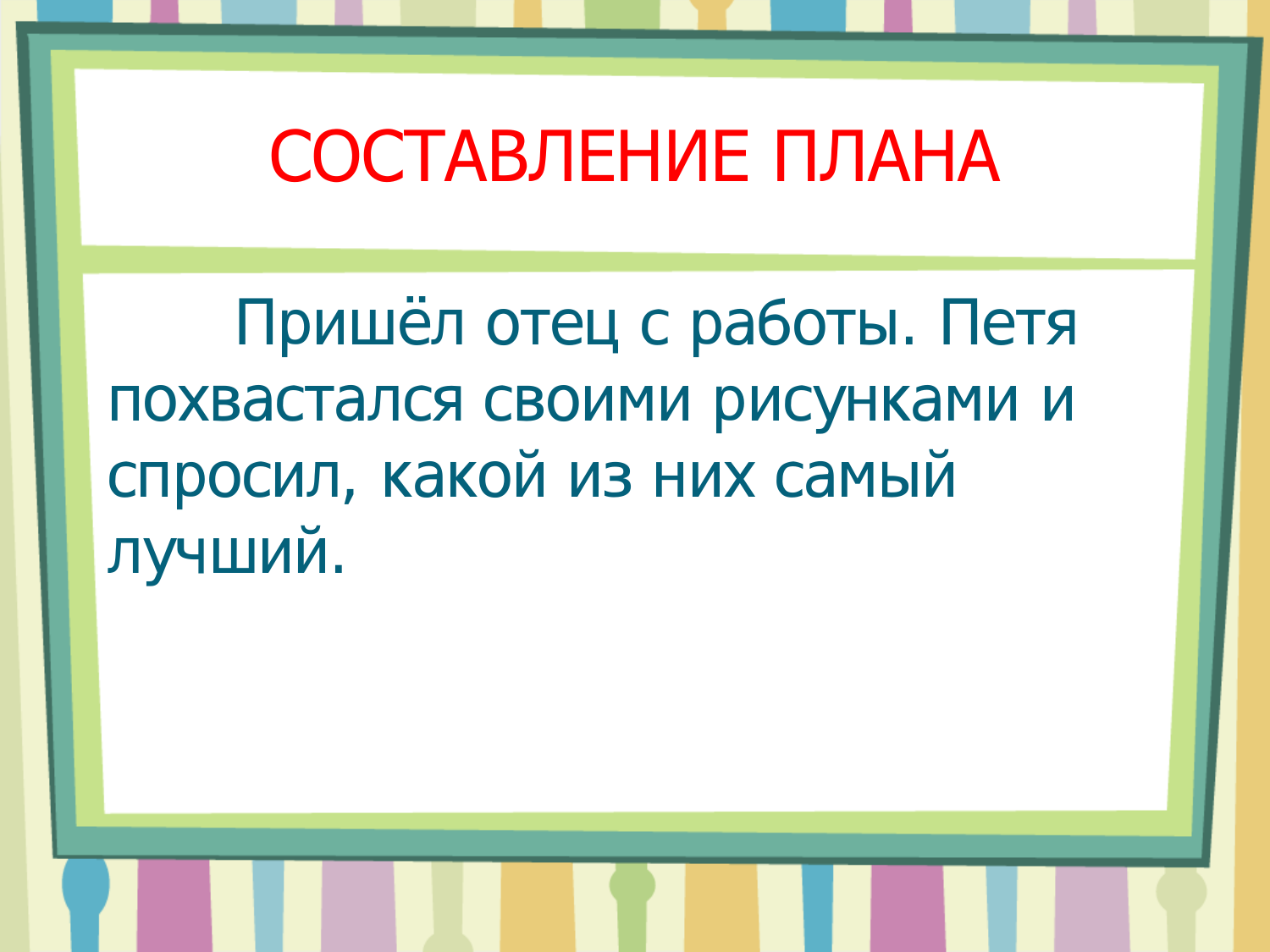

# СОСТАВЛЕНИЕ ПЛАНА
	Пришёл отец с работы. Петя похвастался своими рисунками и спросил, какой из них самый лучший.